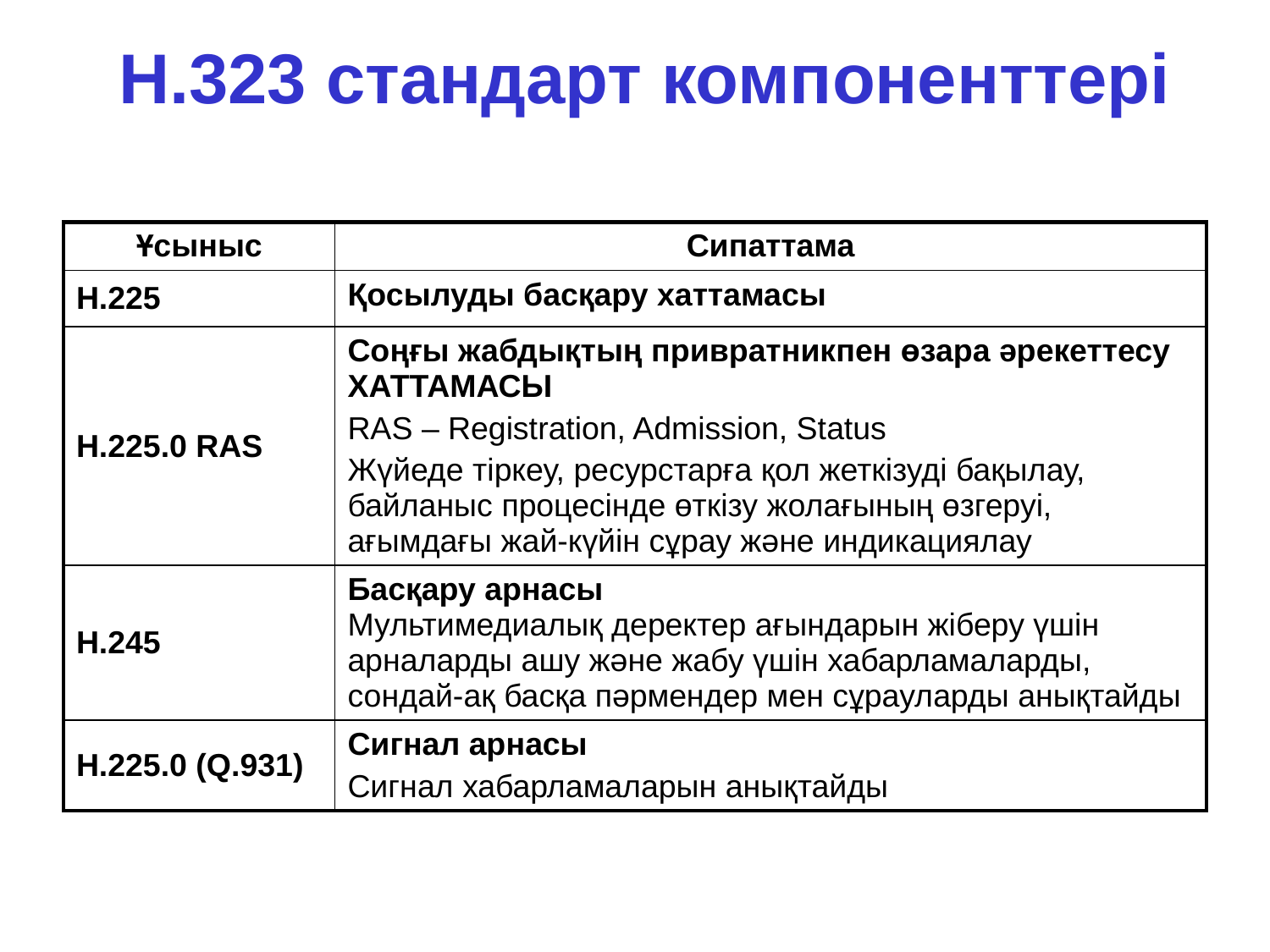

# Н.323 стандарт компоненттері
| Ұсыныс | Сипаттама |
| --- | --- |
| H.225 | Қосылуды басқару хаттамасы |
| H.225.0 RAS | Соңғы жабдықтың привратникпен өзара әрекеттесу ХАТТАМАСЫ RAS – Registration, Admission, Status Жүйеде тіркеу, ресурстарға қол жеткізуді бақылау, байланыс процесінде өткізу жолағының өзгеруі, ағымдағы жай-күйін сұрау және индикациялау |
| H.245 | Басқару арнасы Мультимедиалық деректер ағындарын жіберу үшін арналарды ашу және жабу үшін хабарламаларды, сондай-ақ басқа пәрмендер мен сұрауларды анықтайды |
| H.225.0 (Q.931) | Сигнал арнасы Сигнал хабарламаларын анықтайды |